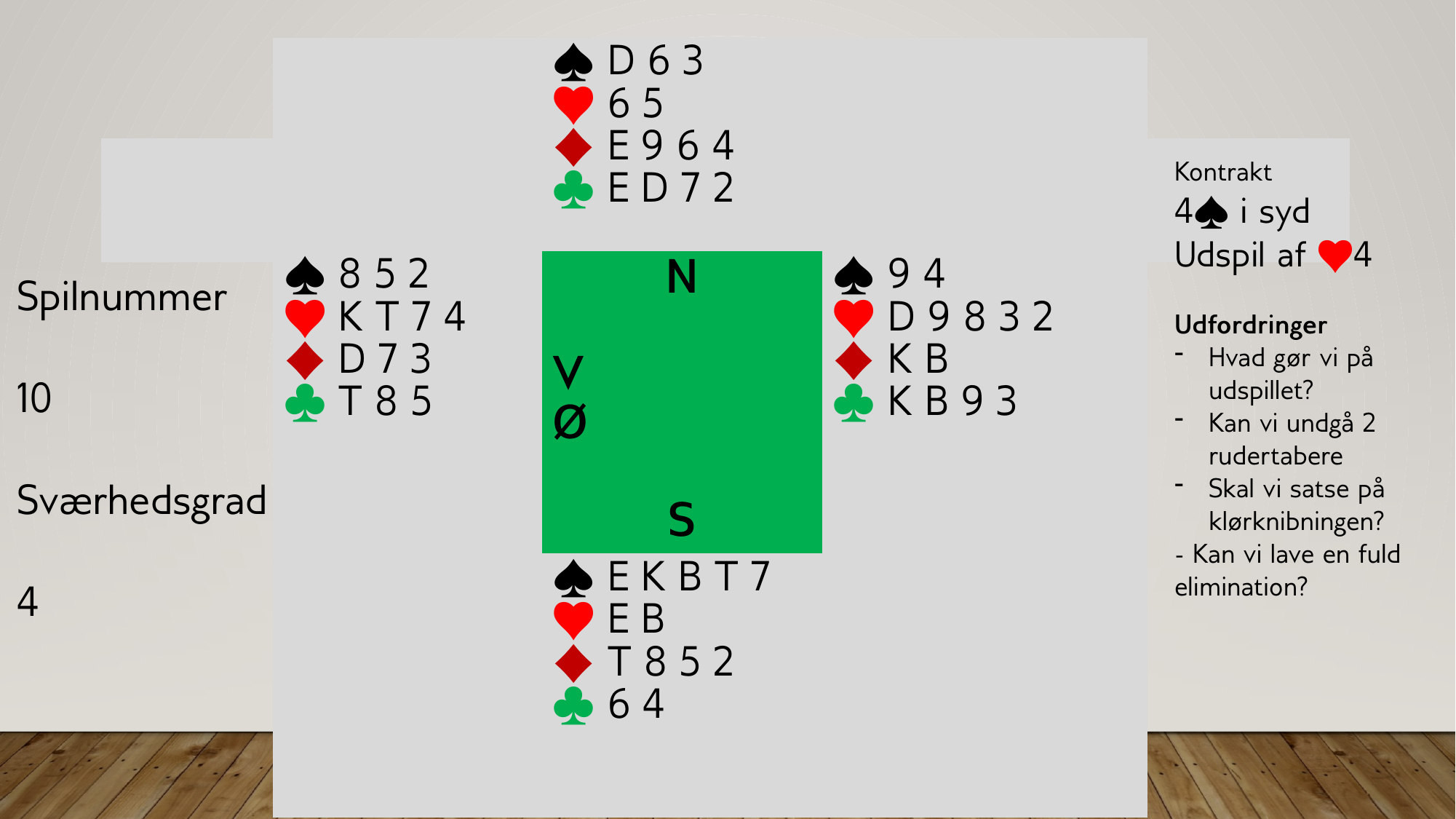

|  | ♠︎ D 6 3 ♥︎ 6 5 ♦︎ E 9 6 4 ♣︎ E D 7 2 |  |
| --- | --- | --- |
| ♠︎ 8 5 2 ♥︎ K T 7 4 ♦︎ D 7 3 ♣︎ T 8 5 | N V Ø S | ♠︎ 9 4 ♥︎ D 9 8 3 2 ♦︎ K B ♣︎ K B 9 3 |
|  | ♠︎ E K B T 7 ♥︎ E B ♦︎ T 8 5 2 ♣︎ 6 4 |  |
#

Kontrakt
4♠︎ i syd
Udspil af ♥︎4

Udfordringer
Hvad gør vi på udspillet?
Kan vi undgå 2 rudertabere
Skal vi satse på klørknibningen?
- Kan vi lave en fuld elimination?

Spilnummer

10

Sværhedsgrad

4